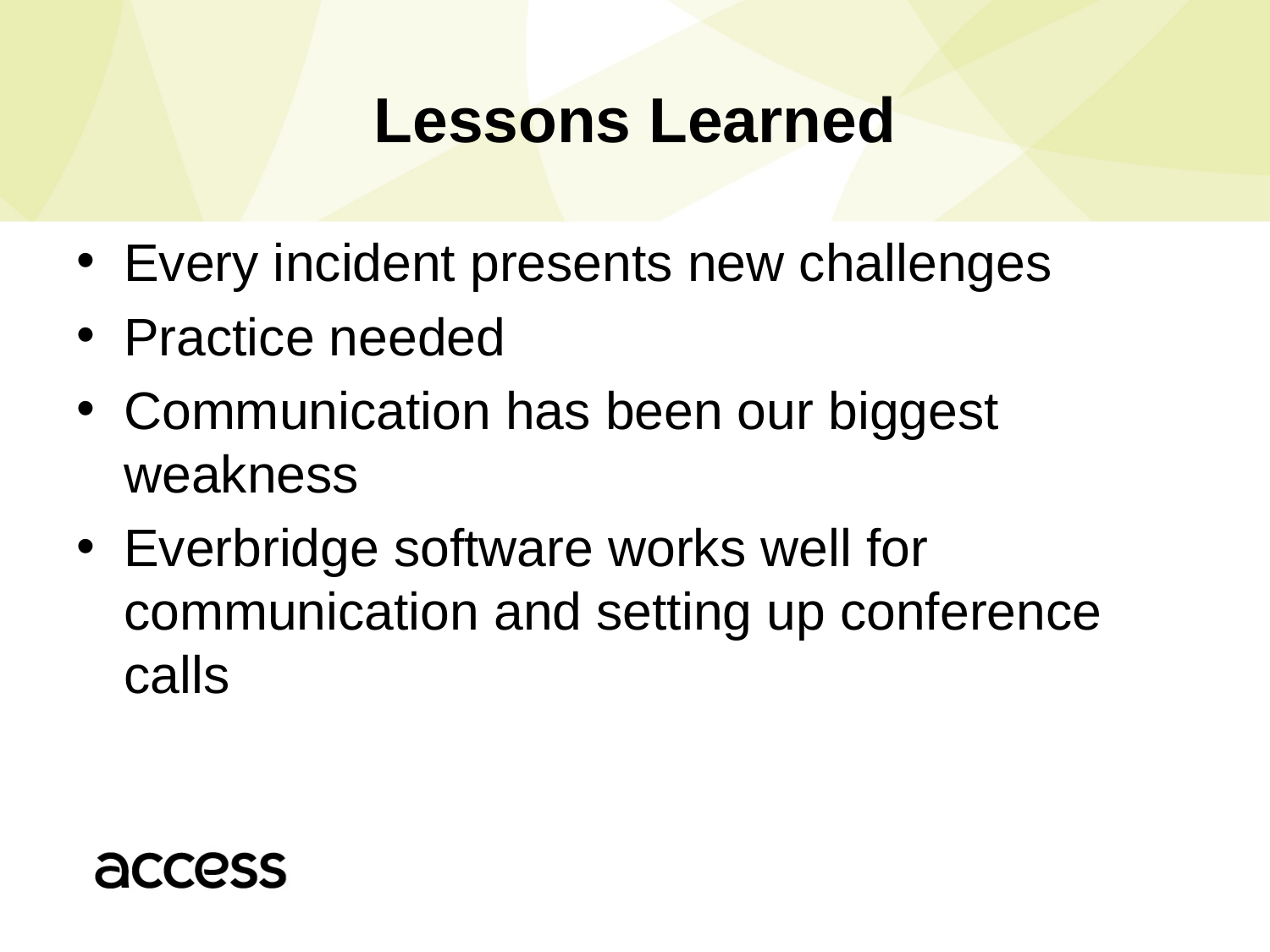

# Lessons Learned
Every incident presents new challenges
Practice needed
Communication has been our biggest weakness
Everbridge software works well for communication and setting up conference calls